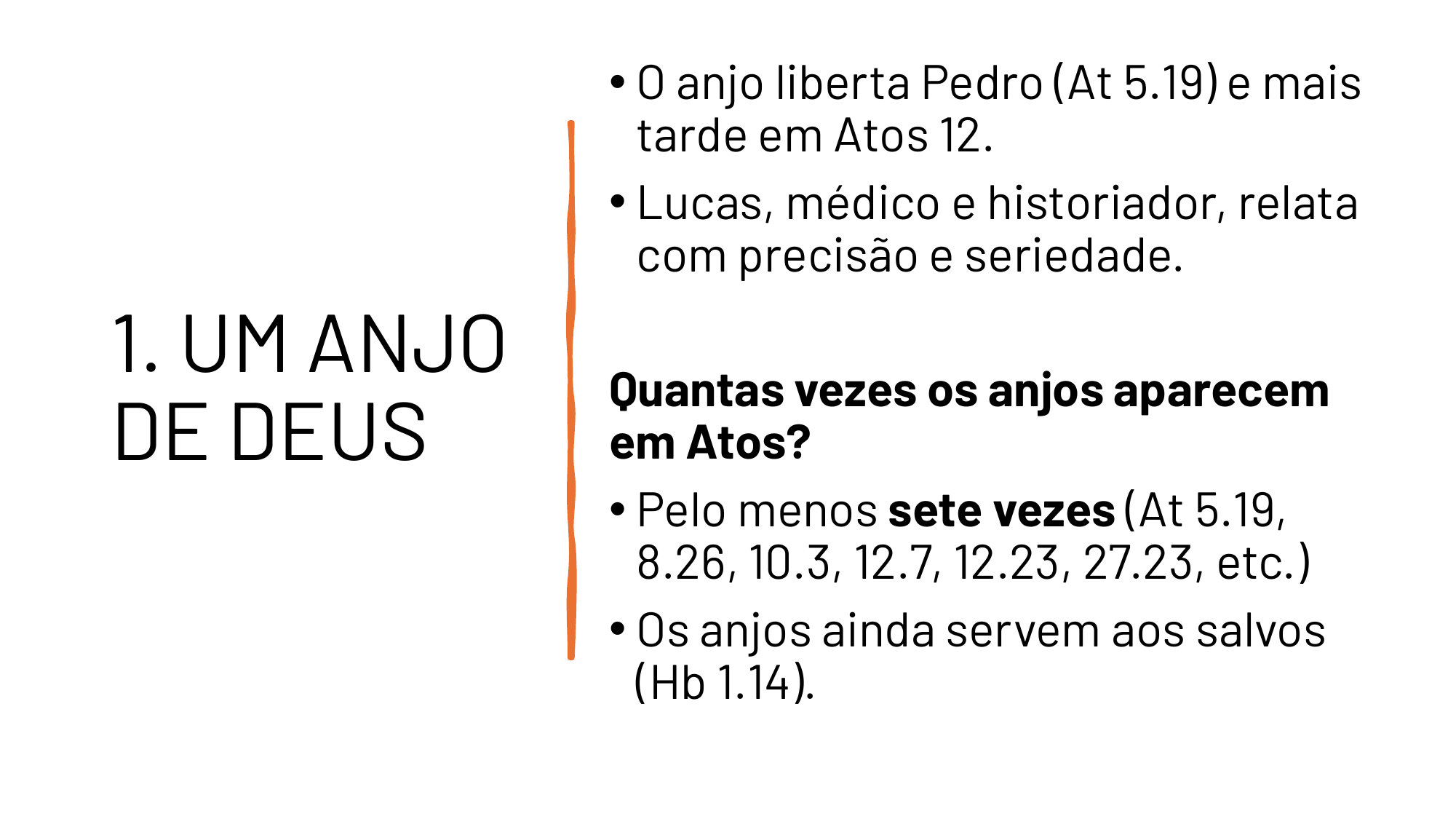

# 1. UM ANJO DE DEUS
O anjo liberta Pedro (At 5.19) e mais tarde em Atos 12.
Lucas, médico e historiador, relata com precisão e seriedade.

Quantas vezes os anjos aparecem em Atos?
Pelo menos sete vezes (At 5.19, 8.26, 10.3, 12.7, 12.23, 27.23, etc.)
Os anjos ainda servem aos salvos (Hb 1.14).